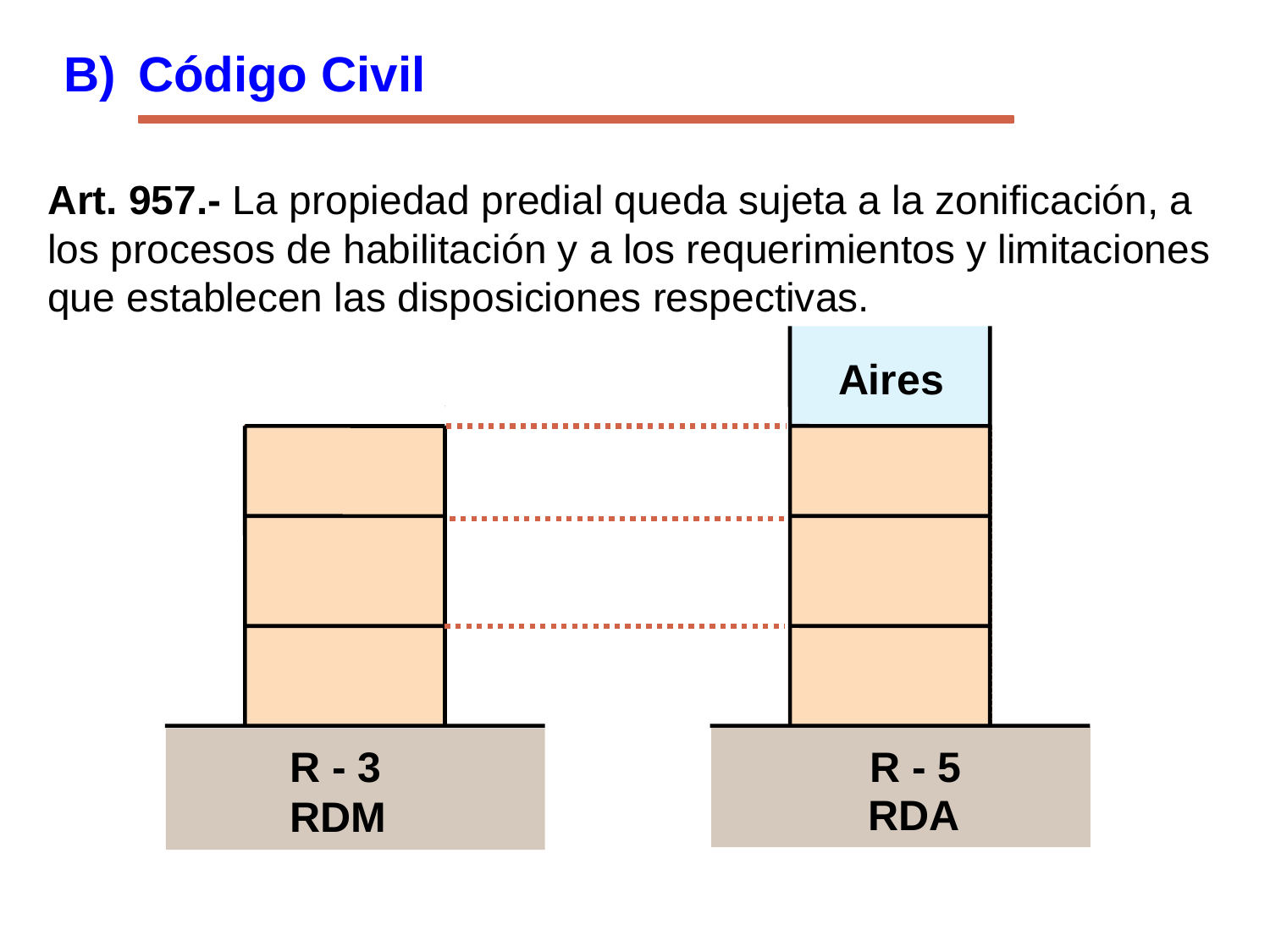

B)	Código Civil

Art. 957.- La propiedad predial queda sujeta a la zonificación, a los procesos de habilitación y a los requerimientos y limitaciones que establecen las disposiciones respectivas.

Aires

R - 3
R - 5
RDA
RDM